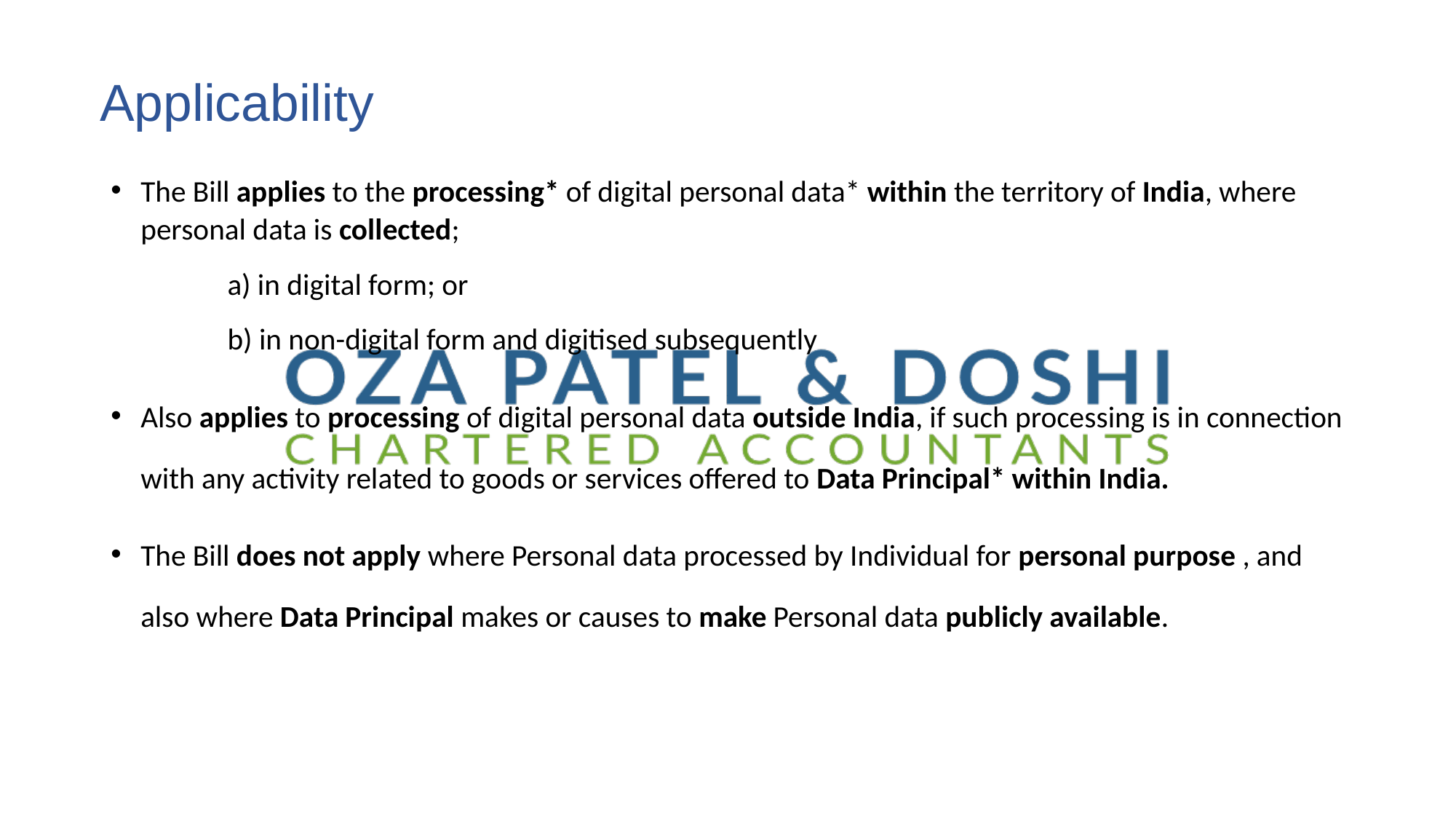

# Applicability
The Bill applies to the processing* of digital personal data* within the territory of India, where personal data is collected;
a) in digital form; or
b) in non-digital form and digitised subsequently
Also applies to processing of digital personal data outside India, if such processing is in connection with any activity related to goods or services offered to Data Principal* within India.
The Bill does not apply where Personal data processed by Individual for personal purpose , and also where Data Principal makes or causes to make Personal data publicly available.